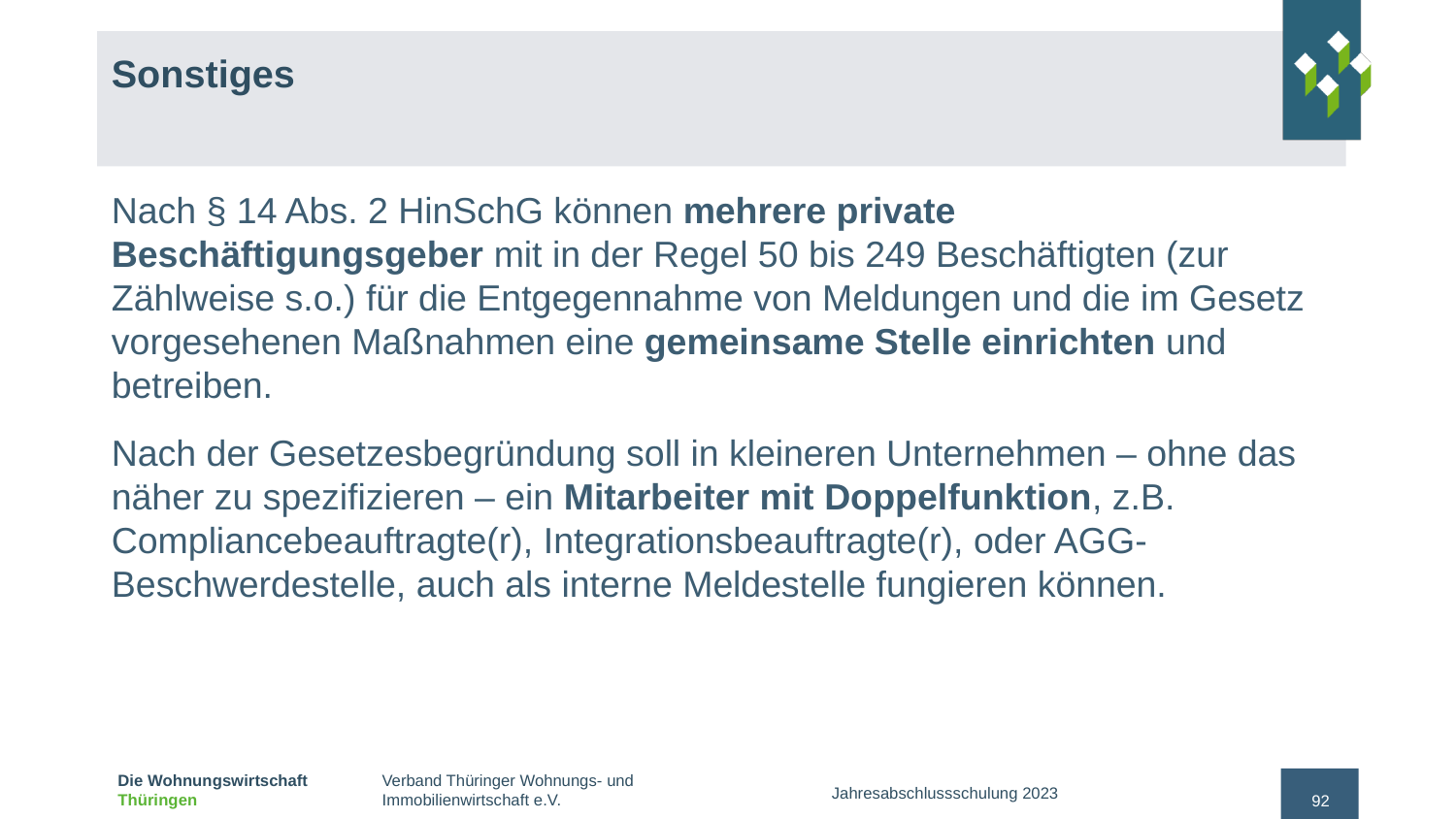

# Sonstiges
Nach § 14 Abs. 2 HinSchG können mehrere private Beschäftigungsgeber mit in der Regel 50 bis 249 Beschäftigten (zur Zählweise s.o.) für die Entgegennahme von Meldungen und die im Gesetz vorgesehenen Maßnahmen eine gemeinsame Stelle einrichten und betreiben.
Nach der Gesetzesbegründung soll in kleineren Unternehmen – ohne das näher zu spezifizieren – ein Mitarbeiter mit Doppelfunktion, z.B. Compliancebeauftragte(r), Integrationsbeauftragte(r), oder AGG-Beschwerdestelle, auch als interne Meldestelle fungieren können.
Jahresabschlussschulung 2023